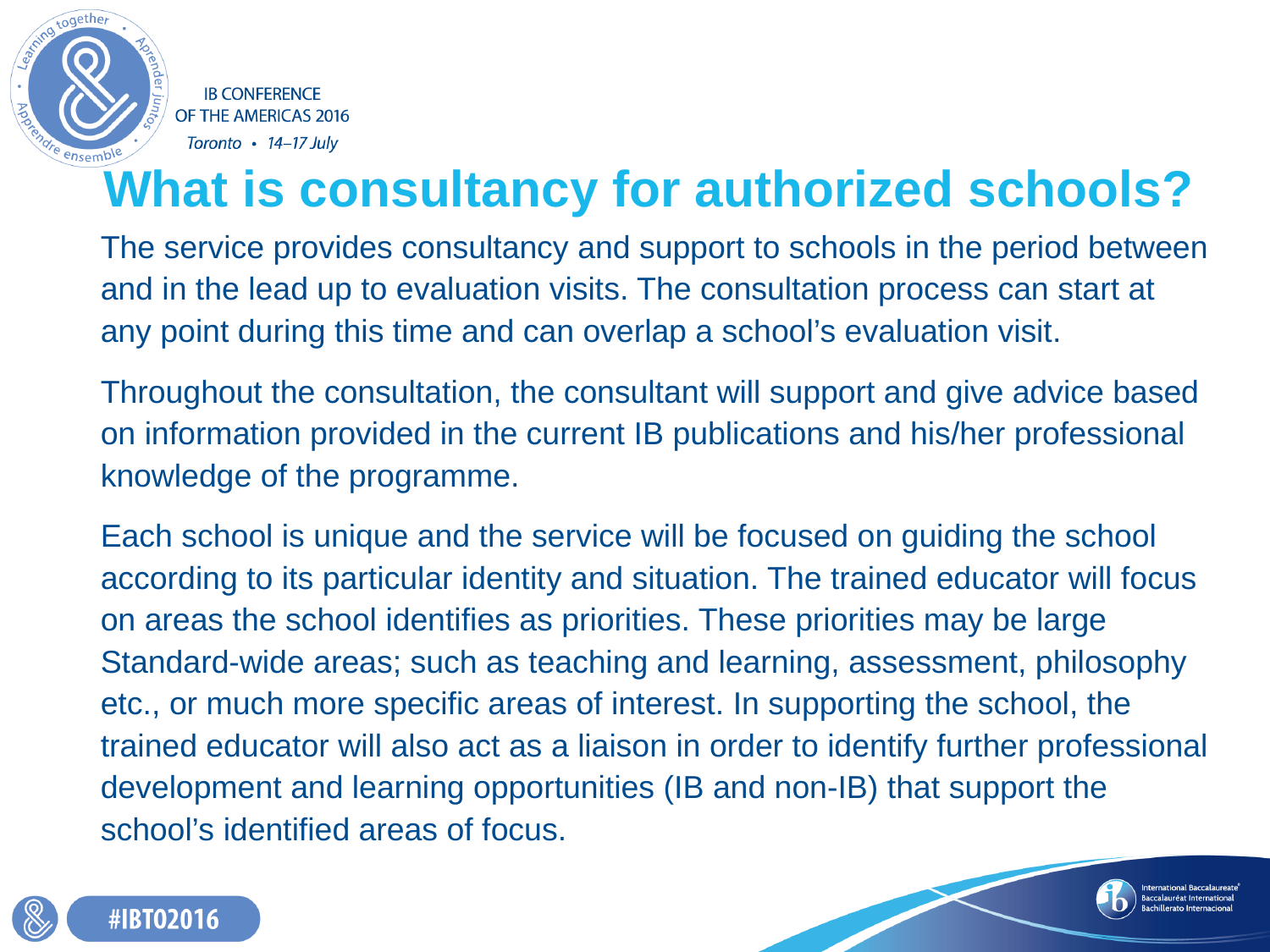

# What is consultancy for authorized schools?
	The service provides consultancy and support to schools in the period between and in the lead up to evaluation visits. The consultation process can start at any point during this time and can overlap a school’s evaluation visit.

	Throughout the consultation, the consultant will support and give advice based on information provided in the current IB publications and his/her professional knowledge of the programme.

	Each school is unique and the service will be focused on guiding the school according to its particular identity and situation. The trained educator will focus on areas the school identifies as priorities. These priorities may be large Standard-wide areas; such as teaching and learning, assessment, philosophy etc., or much more specific areas of interest. In supporting the school, the trained educator will also act as a liaison in order to identify further professional development and learning opportunities (IB and non-IB) that support the school’s identified areas of focus.